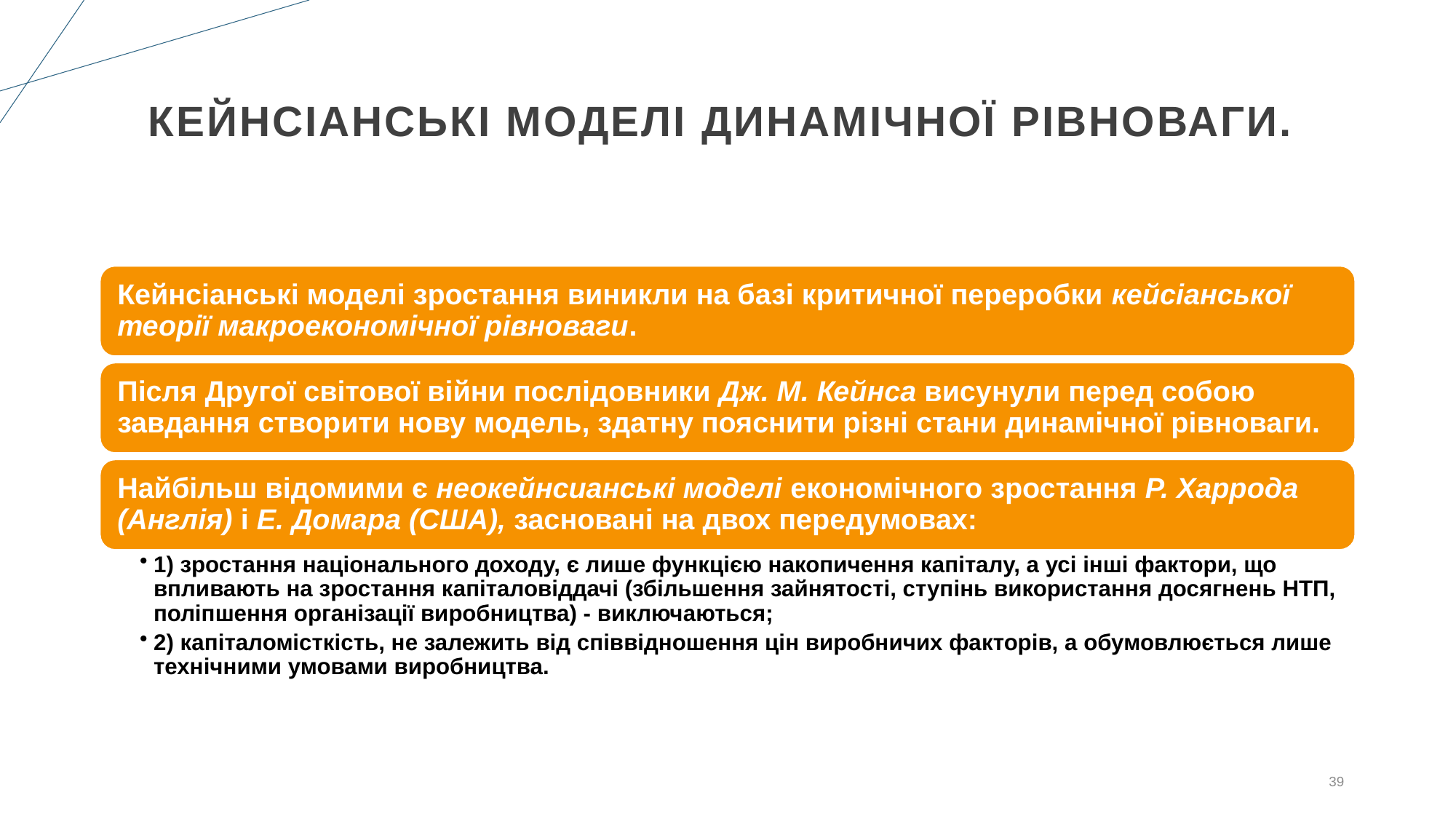

# Кейнсіанські моделі динамічної рівноваги.
Кейнсіанські моделі зростання виникли на базі критичної переробки кейсіанської теорії макроекономічної рівноваги.
Після Другої світової війни послідовники Дж. М. Кейнса висунули перед собою завдання створити нову модель, здатну пояснити різні стани динамічної рівноваги.
Найбільш відомими є неокейнсианські моделі економічного зростання Р. Харрода (Англія) і Е. Домара (США), засновані на двох передумовах:
1) зростання національного доходу, є лише функцією накопичення капіталу, а усі інші фактори, що впливають на зростання капіталовіддачі (збільшення зайнятості, ступінь використання досягнень НТП, поліпшення організації виробництва) - виключаються;
2) капіталомісткість, не залежить від співвідношення цін виробничих факторів, а обумовлюється лише технічними умовами виробництва.
39